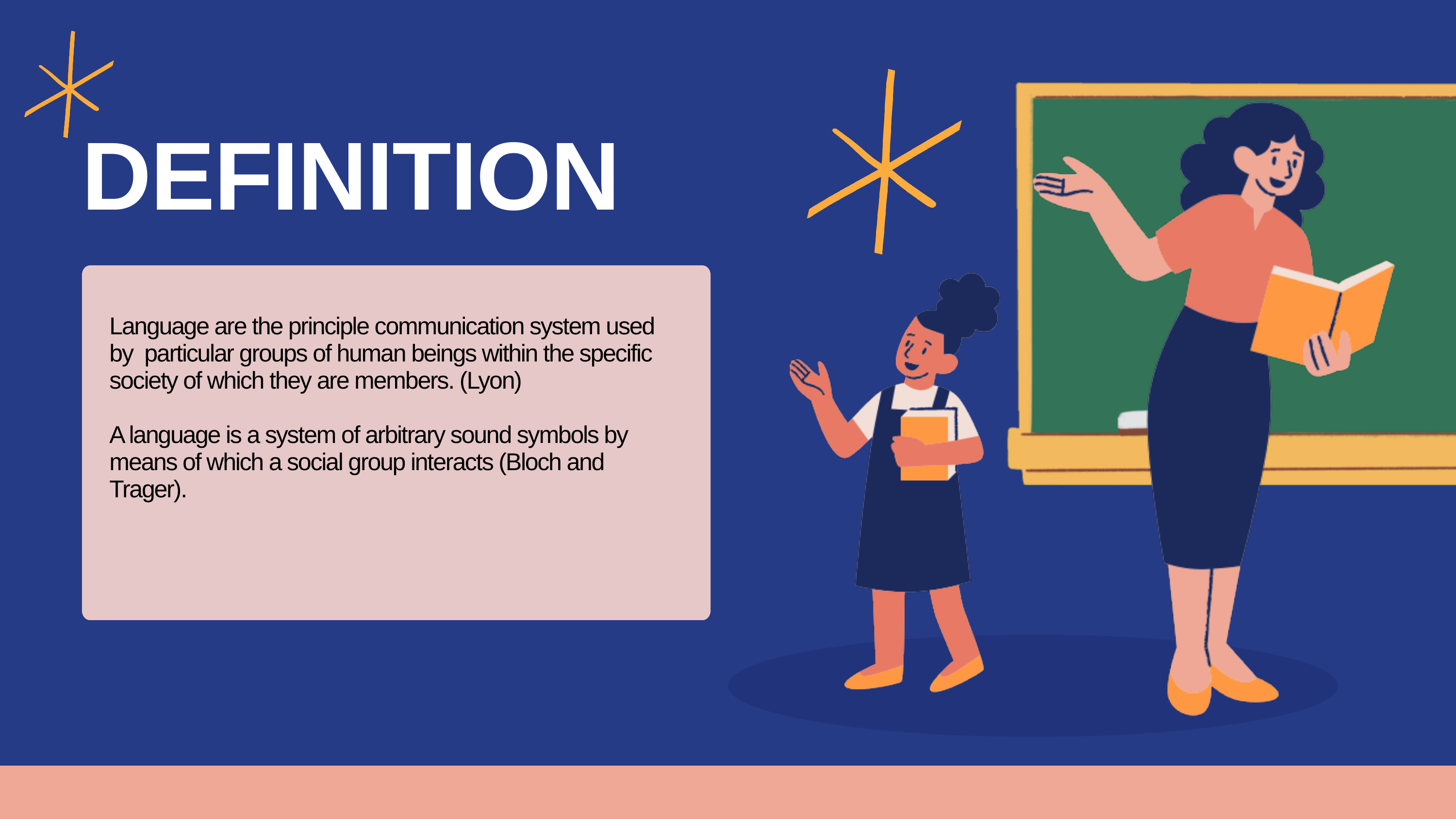

DEFINITION

Language are the principle communication system used by  particular groups of human beings within the specific society of which they are members. (Lyon)

A language is a system of arbitrary sound symbols by means of which a social group interacts (Bloch and Trager).